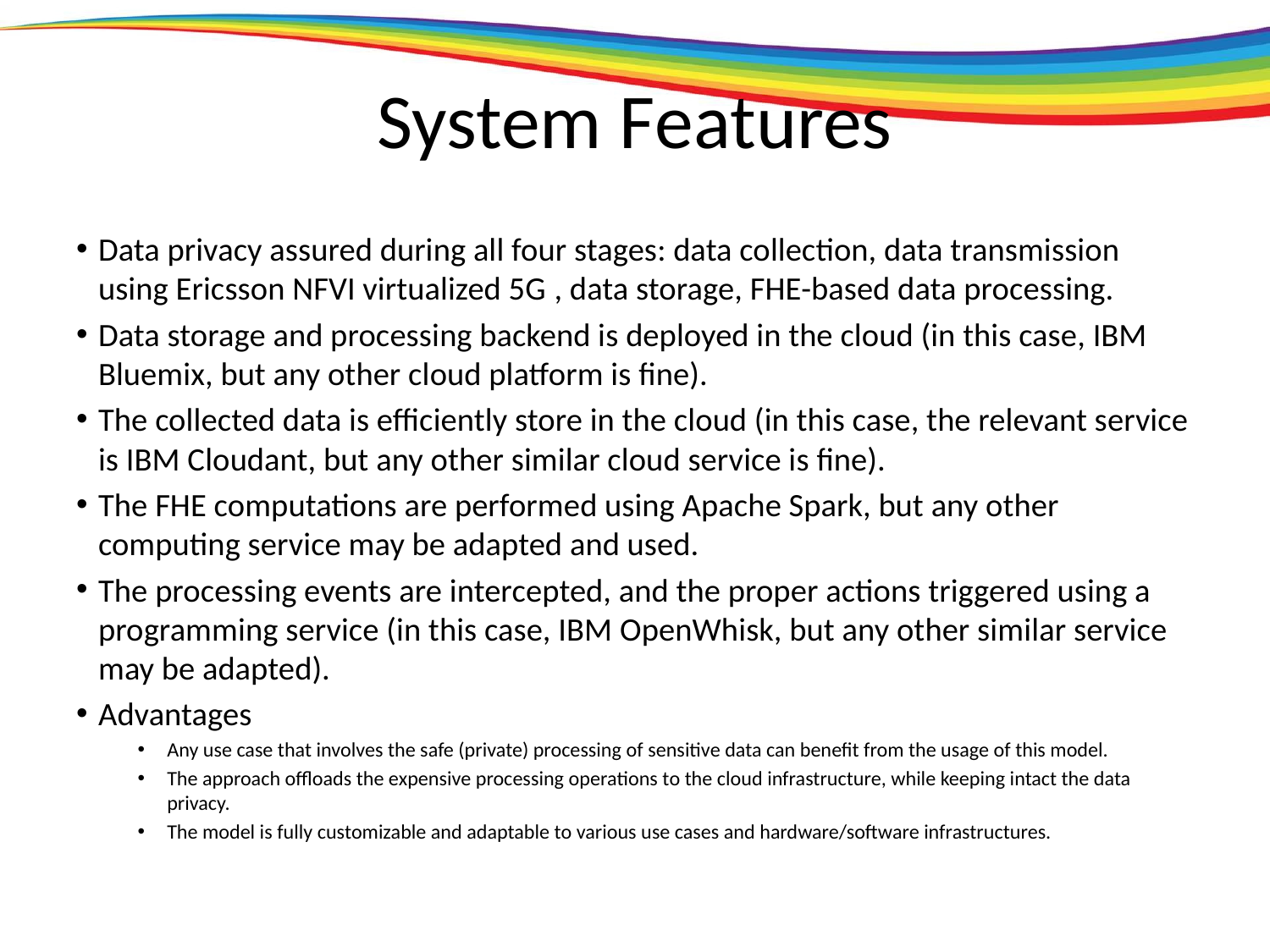

# System Features
Data privacy assured during all four stages: data collection, data transmission using Ericsson NFVI virtualized 5G , data storage, FHE-based data processing.
Data storage and processing backend is deployed in the cloud (in this case, IBM Bluemix, but any other cloud platform is fine).
The collected data is efficiently store in the cloud (in this case, the relevant service is IBM Cloudant, but any other similar cloud service is fine).
The FHE computations are performed using Apache Spark, but any other computing service may be adapted and used.
The processing events are intercepted, and the proper actions triggered using a programming service (in this case, IBM OpenWhisk, but any other similar service may be adapted).
Advantages
Any use case that involves the safe (private) processing of sensitive data can benefit from the usage of this model.
The approach offloads the expensive processing operations to the cloud infrastructure, while keeping intact the data privacy.
The model is fully customizable and adaptable to various use cases and hardware/software infrastructures.